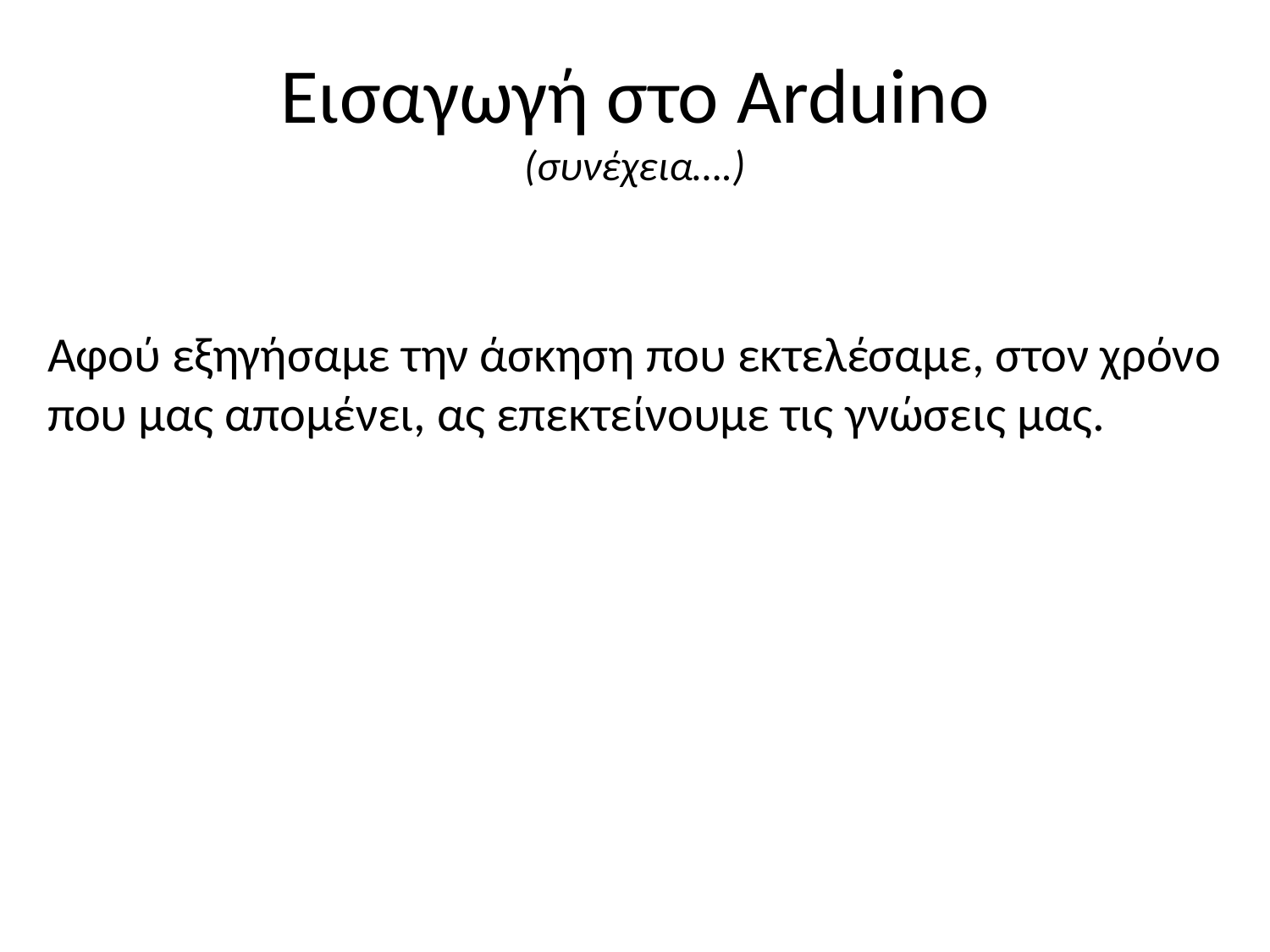

# Εισαγωγή στο Arduino (συνέχεια….)
Αφού εξηγήσαμε την άσκηση που εκτελέσαμε, στον χρόνο που μας απομένει, ας επεκτείνουμε τις γνώσεις μας.